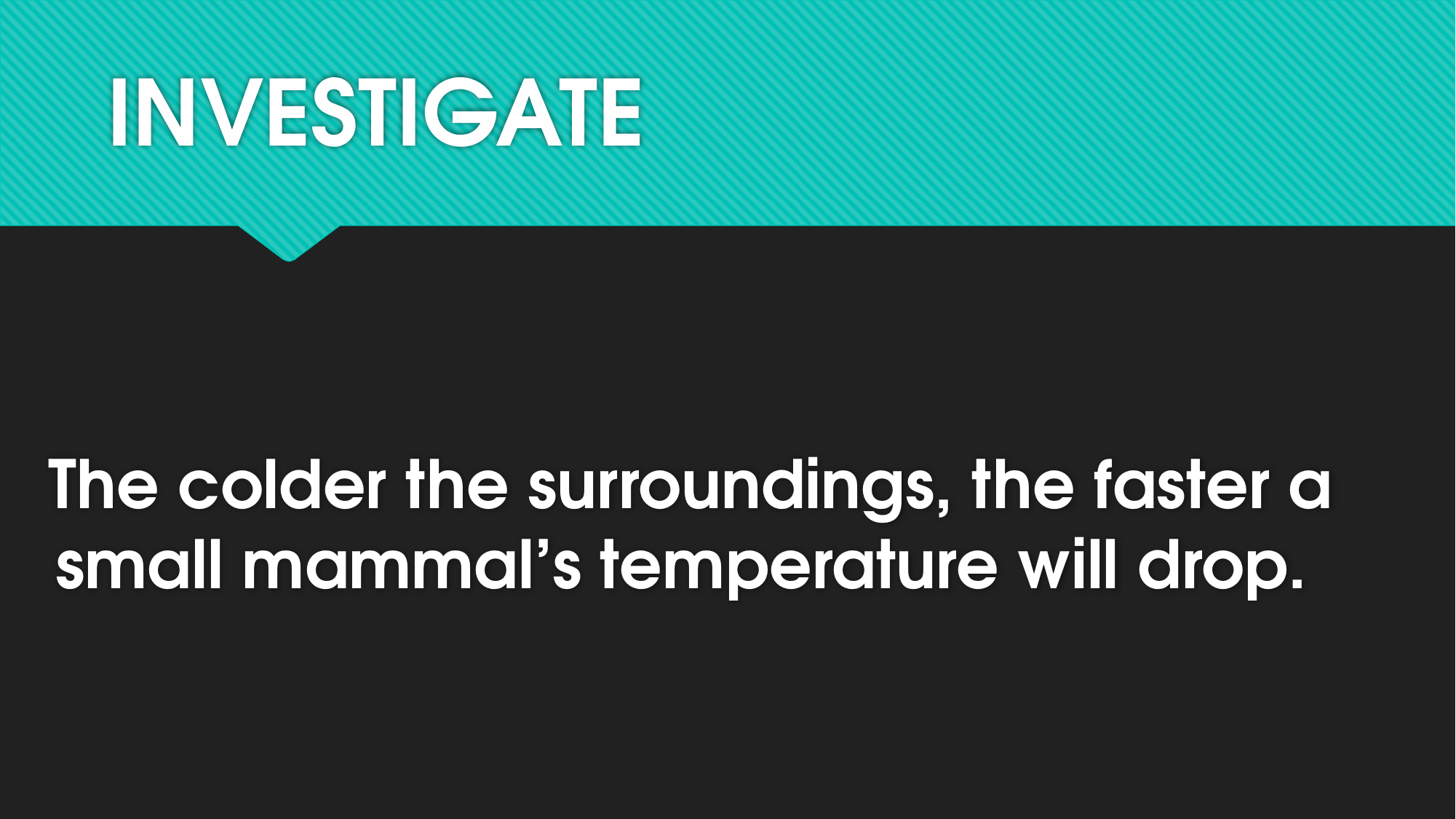

# INVESTIGATE
The colder the surroundings, the faster a small mammal’s temperature will drop.